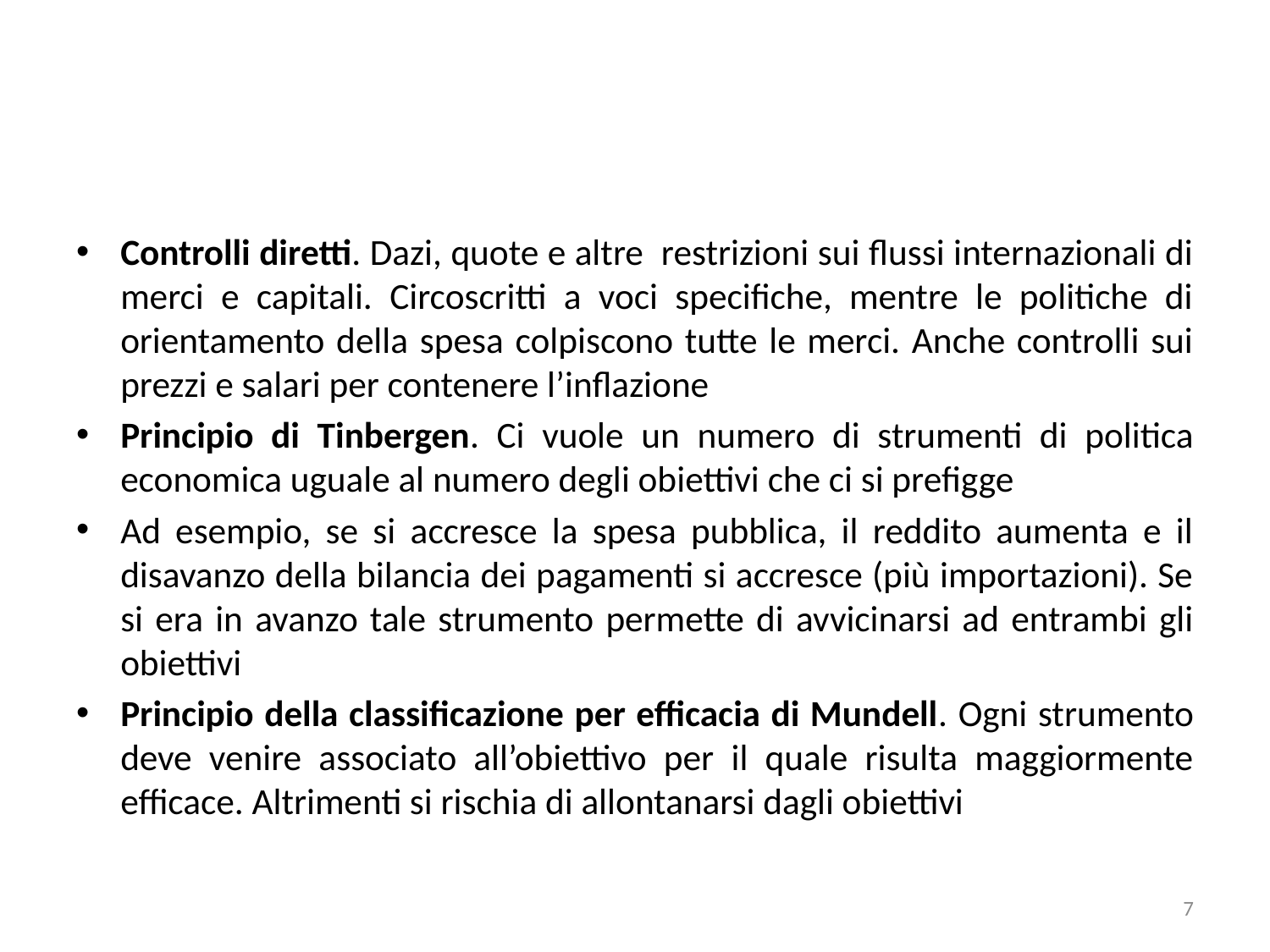

#
Controlli diretti. Dazi, quote e altre  restrizioni sui flussi internazionali di merci e capitali. Circoscritti a voci specifiche, mentre le politiche di orientamento della spesa colpiscono tutte le merci. Anche controlli sui prezzi e salari per contenere l’inflazione
Principio di Tinbergen. Ci vuole un numero di strumenti di politica economica uguale al numero degli obiettivi che ci si prefigge
Ad esempio, se si accresce la spesa pubblica, il reddito aumenta e il disavanzo della bilancia dei pagamenti si accresce (più importazioni). Se si era in avanzo tale strumento permette di avvicinarsi ad entrambi gli obiettivi
Principio della classificazione per efficacia di Mundell. Ogni strumento deve venire associato all’obiettivo per il quale risulta maggiormente efficace. Altrimenti si rischia di allontanarsi dagli obiettivi

7